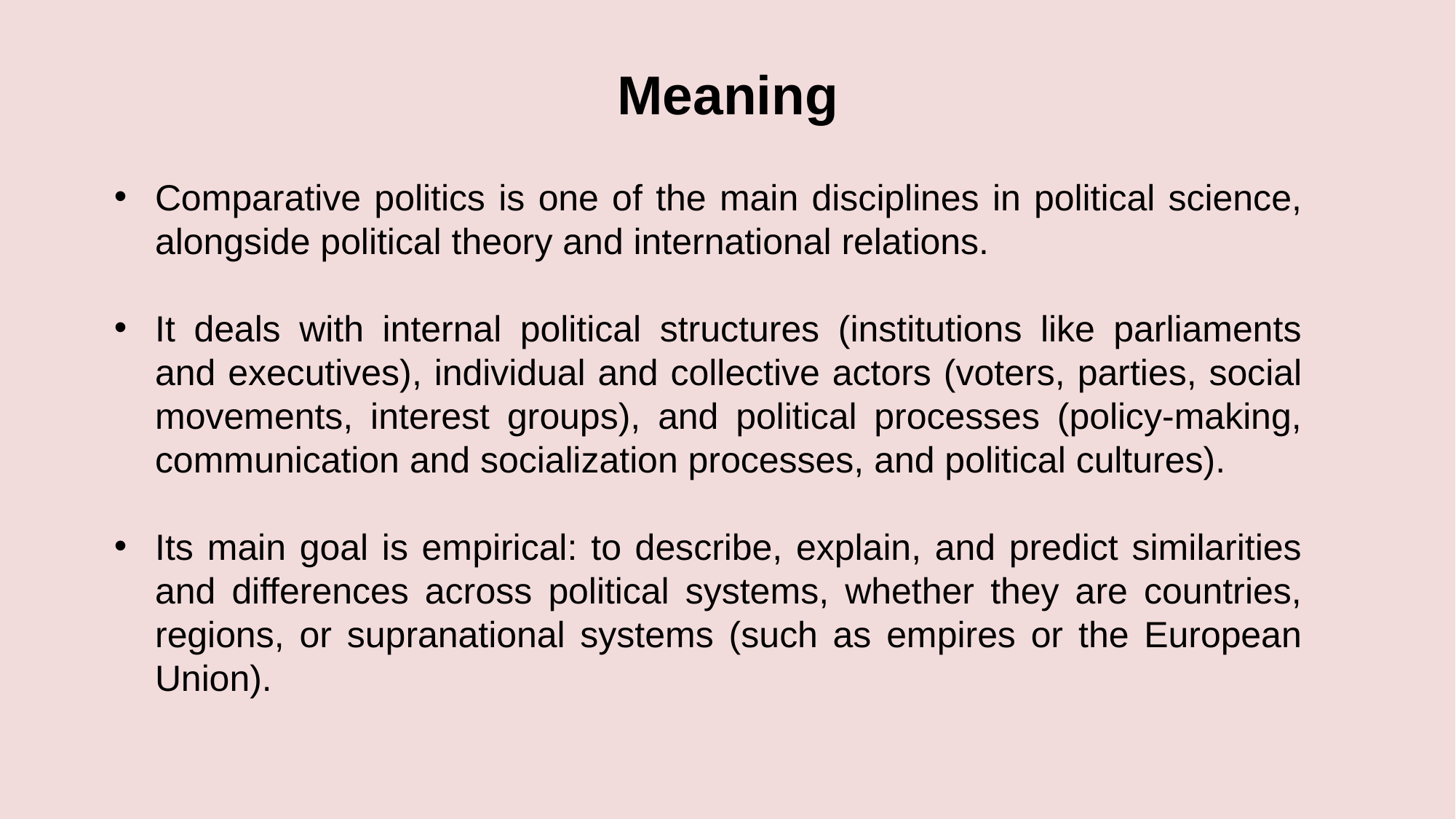

Meaning
Comparative politics is one of the main disciplines in political science, alongside political theory and international relations.

It deals with internal political structures (institutions like parliaments and executives), individual and collective actors (voters, parties, social movements, interest groups), and political processes (policy-making, communication and socialization processes, and political cultures).

Its main goal is empirical: to describe, explain, and predict similarities and differences across political systems, whether they are countries, regions, or supranational systems (such as empires or the European Union).